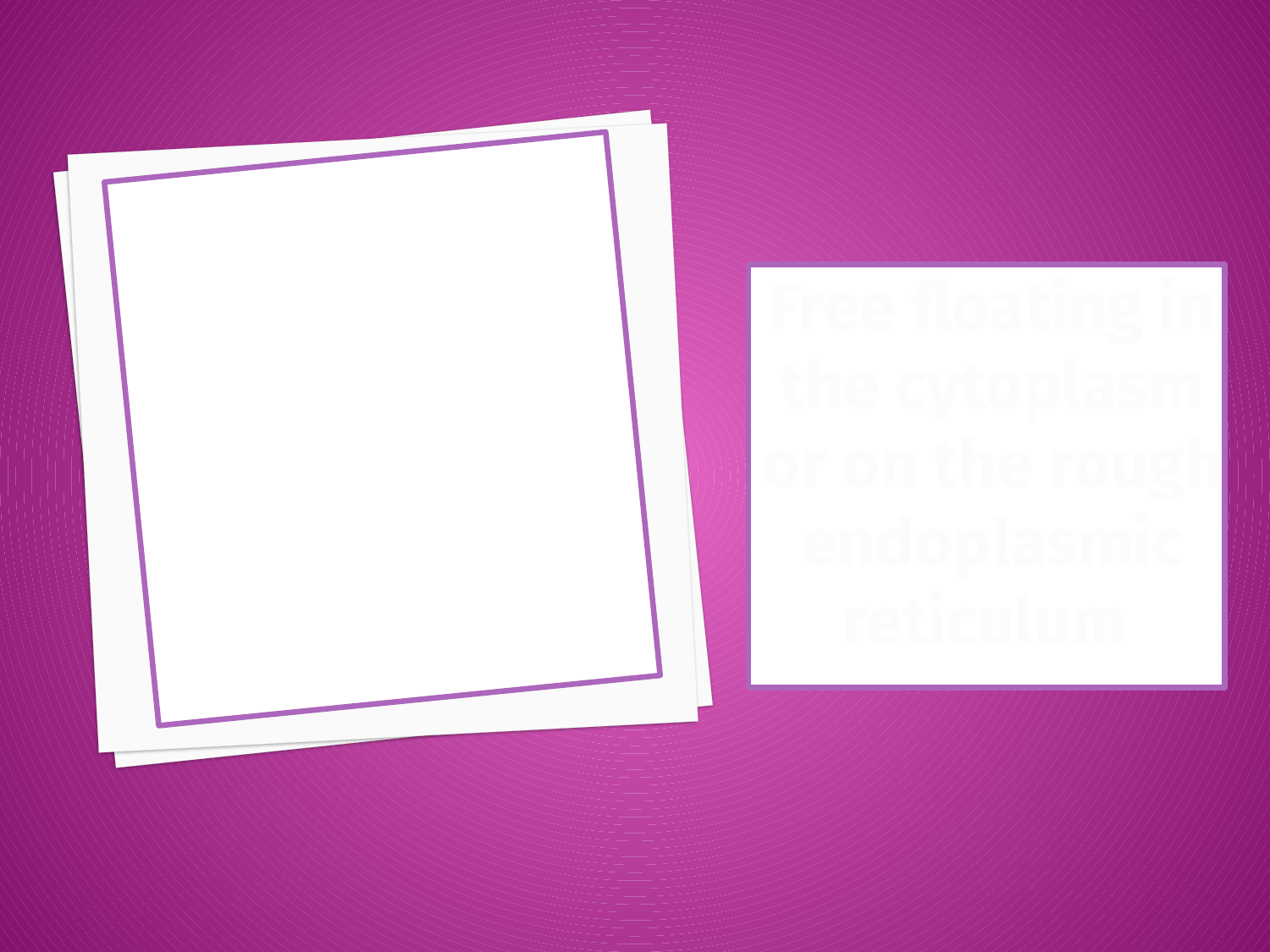

# Where are ribosomes located?
Free floating in the cytoplasm or on the rough endoplasmic reticulum